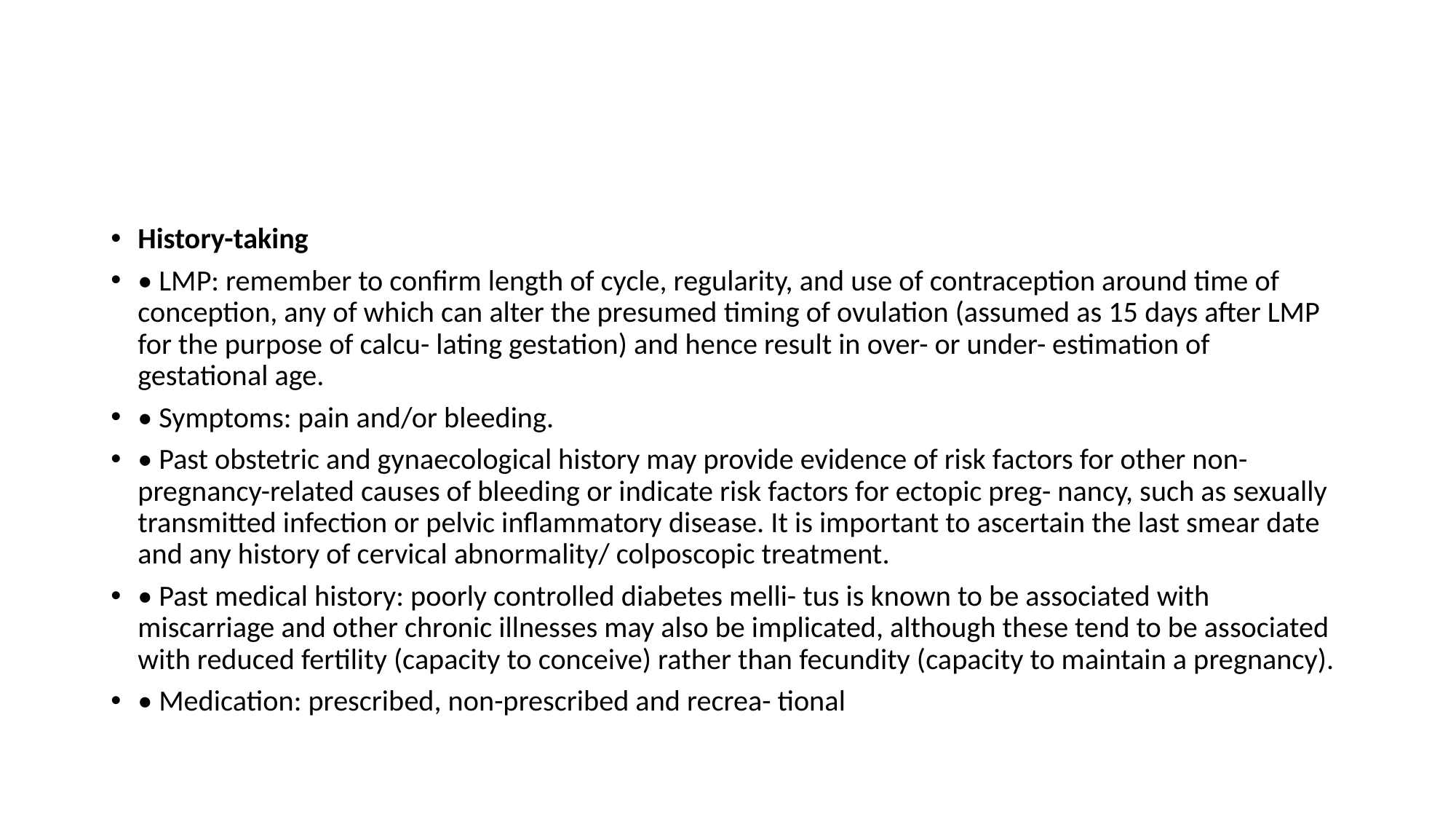

#
History-taking
• LMP: remember to confirm length of cycle, regularity, and use of contraception around time of conception, any of which can alter the presumed timing of ovulation (assumed as 15 days after LMP for the purpose of calcu- lating gestation) and hence result in over- or under- estimation of gestational age.
• Symptoms: pain and/or bleeding.
• Past obstetric and gynaecological history may provide evidence of risk factors for other non-pregnancy-related causes of bleeding or indicate risk factors for ectopic preg- nancy, such as sexually transmitted infection or pelvic inflammatory disease. It is important to ascertain the last smear date and any history of cervical abnormality/ colposcopic treatment.
• Past medical history: poorly controlled diabetes melli- tus is known to be associated with miscarriage and other chronic illnesses may also be implicated, although these tend to be associated with reduced fertility (capacity to conceive) rather than fecundity (capacity to maintain a pregnancy).
• Medication: prescribed, non-prescribed and recrea- tional